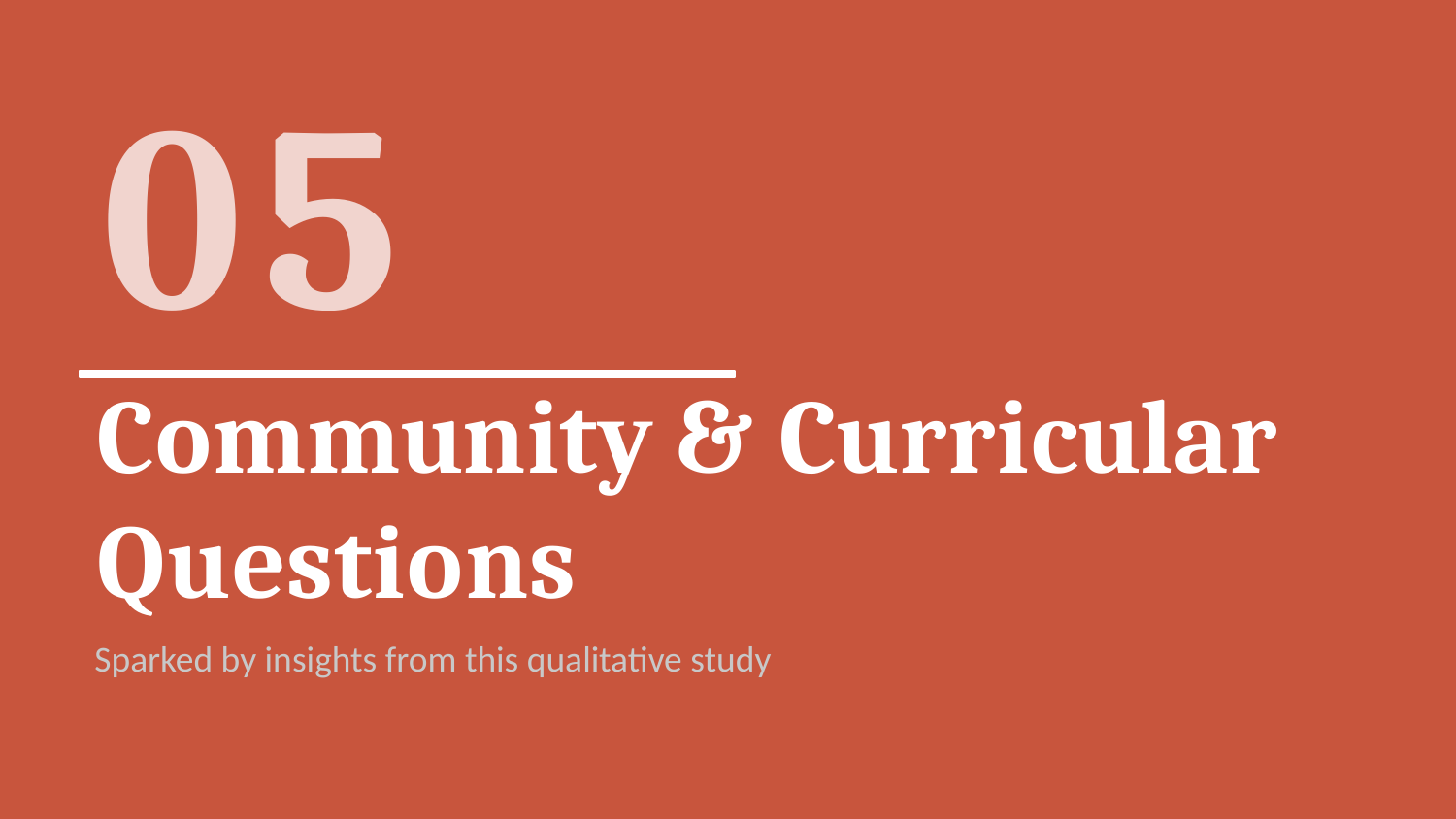

05

Community & Curricular Questions
Sparked by insights from this qualitative study